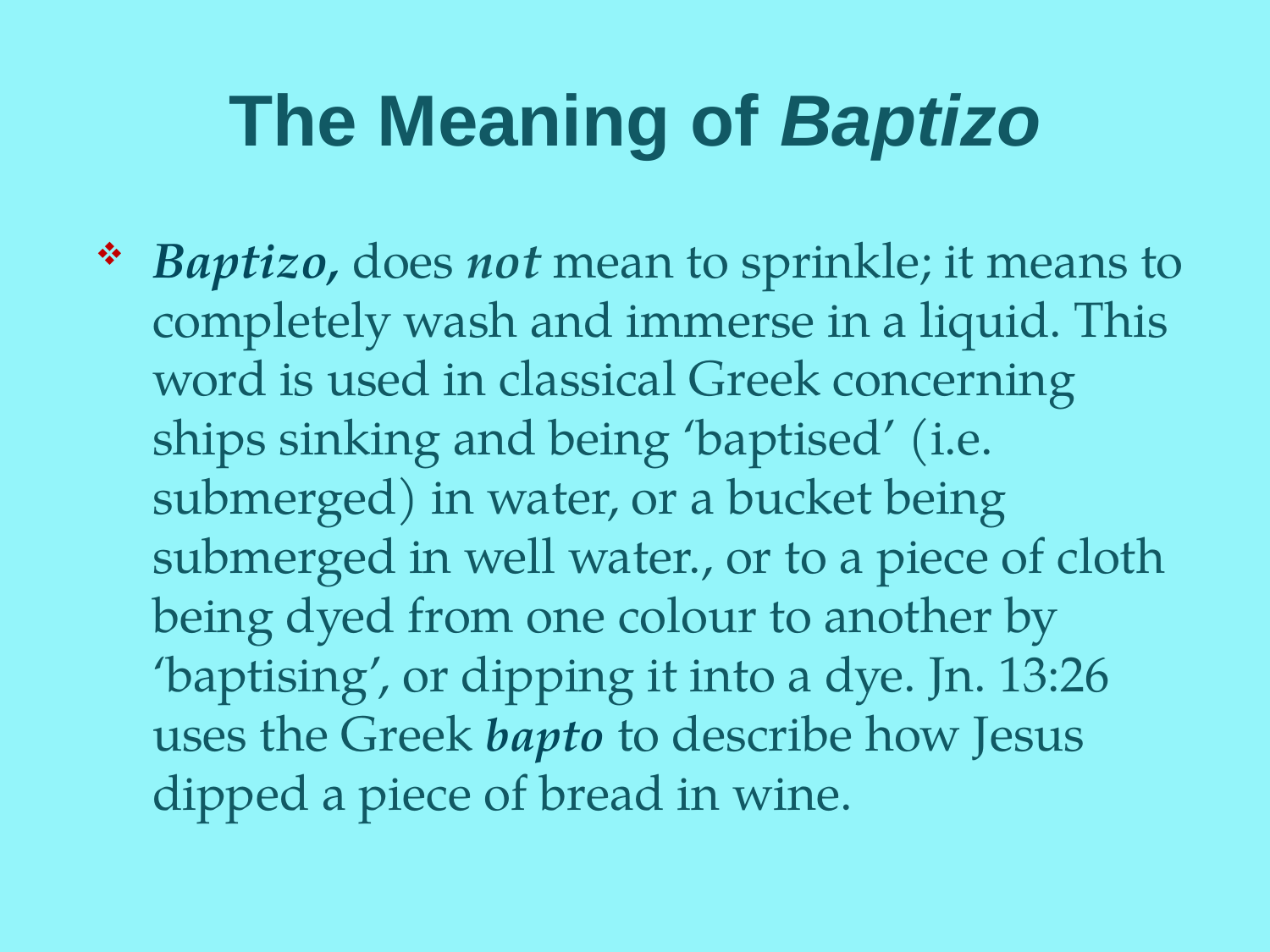

# The Meaning of Baptizo
Baptizo, does not mean to sprinkle; it means to completely wash and immerse in a liquid. This word is used in classical Greek concerning ships sinking and being ‘baptised’ (i.e. submerged) in water, or a bucket being submerged in well water., or to a piece of cloth being dyed from one colour to another by ‘baptising’, or dipping it into a dye. Jn. 13:26 uses the Greek bapto to describe how Jesus dipped a piece of bread in wine.